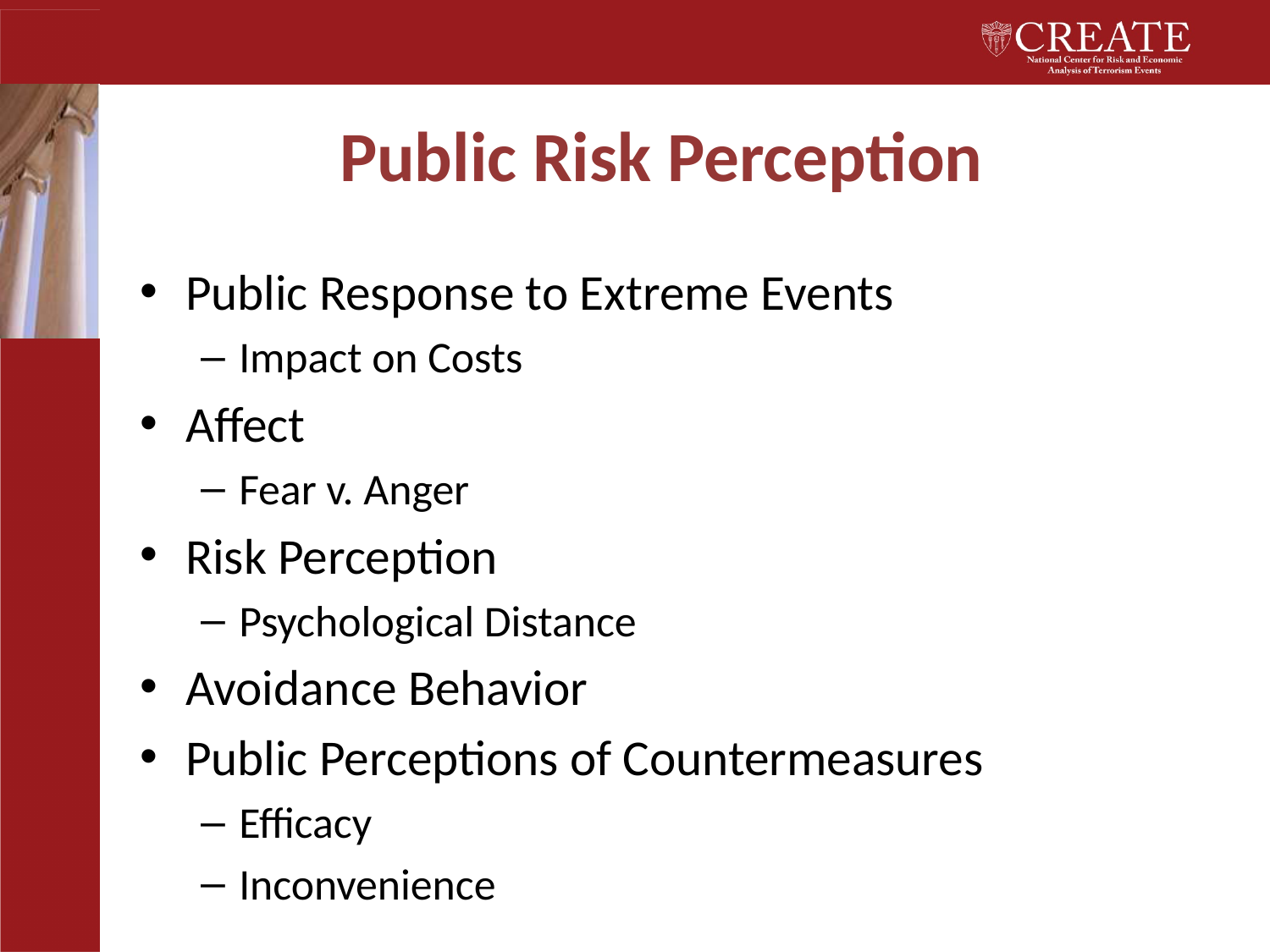

# Public Risk Perception
Public Response to Extreme Events
Impact on Costs
Affect
Fear v. Anger
Risk Perception
Psychological Distance
Avoidance Behavior
Public Perceptions of Countermeasures
Efficacy
Inconvenience